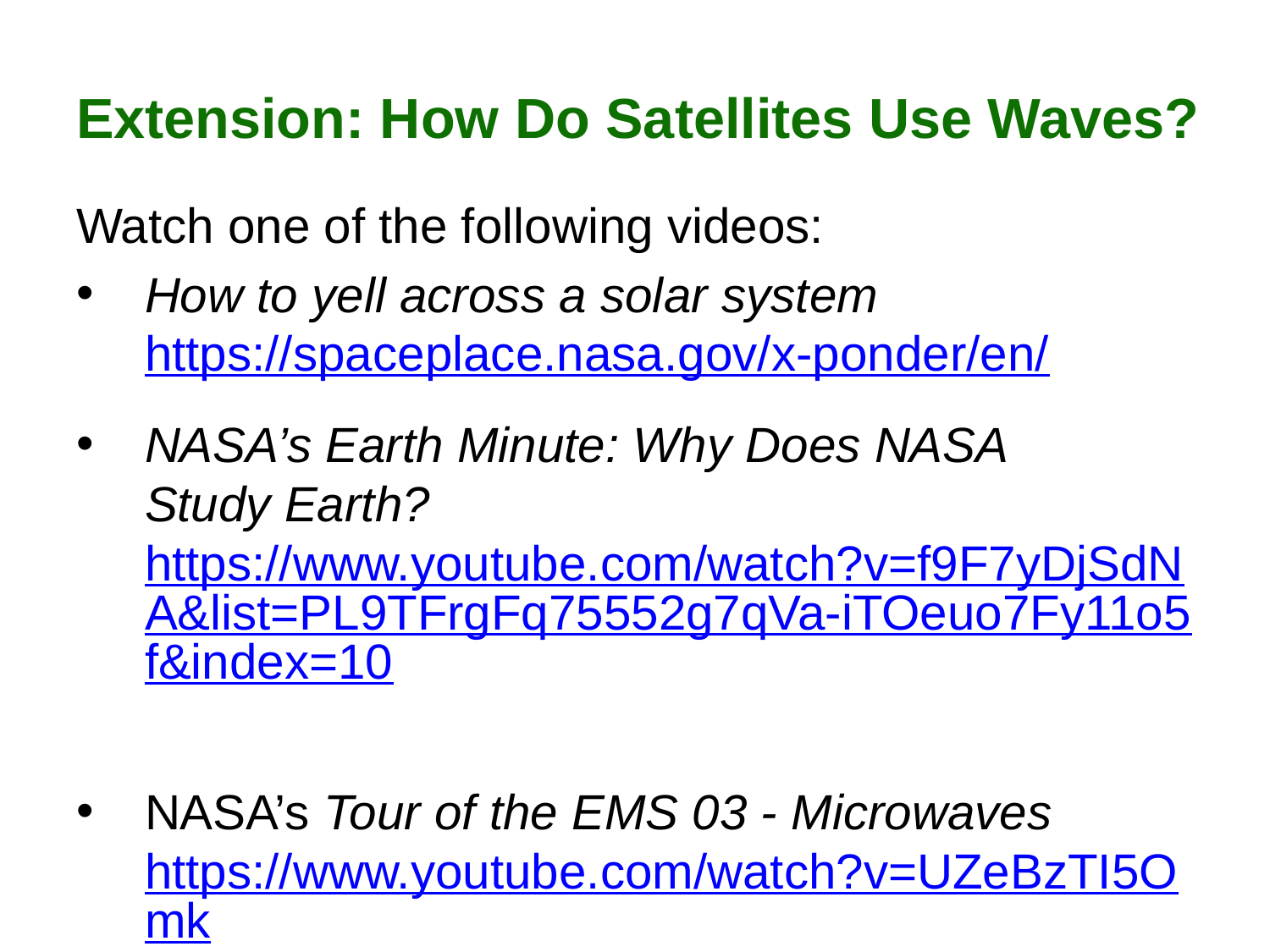

# Extension: How Do Satellites Use Waves?
Watch one of the following videos:
How to yell across a solar system https://spaceplace.nasa.gov/x-ponder/en/

NASA’s Earth Minute: Why Does NASA
Study Earth? https://www.youtube.com/watch?v=f9F7yDjSdNA&list=PL9TFrgFq75552g7qVa-iTOeuo7Fy11o5f&index=10

NASA’s Tour of the EMS 03 - Microwaves https://www.youtube.com/watch?v=UZeBzTI5Omk